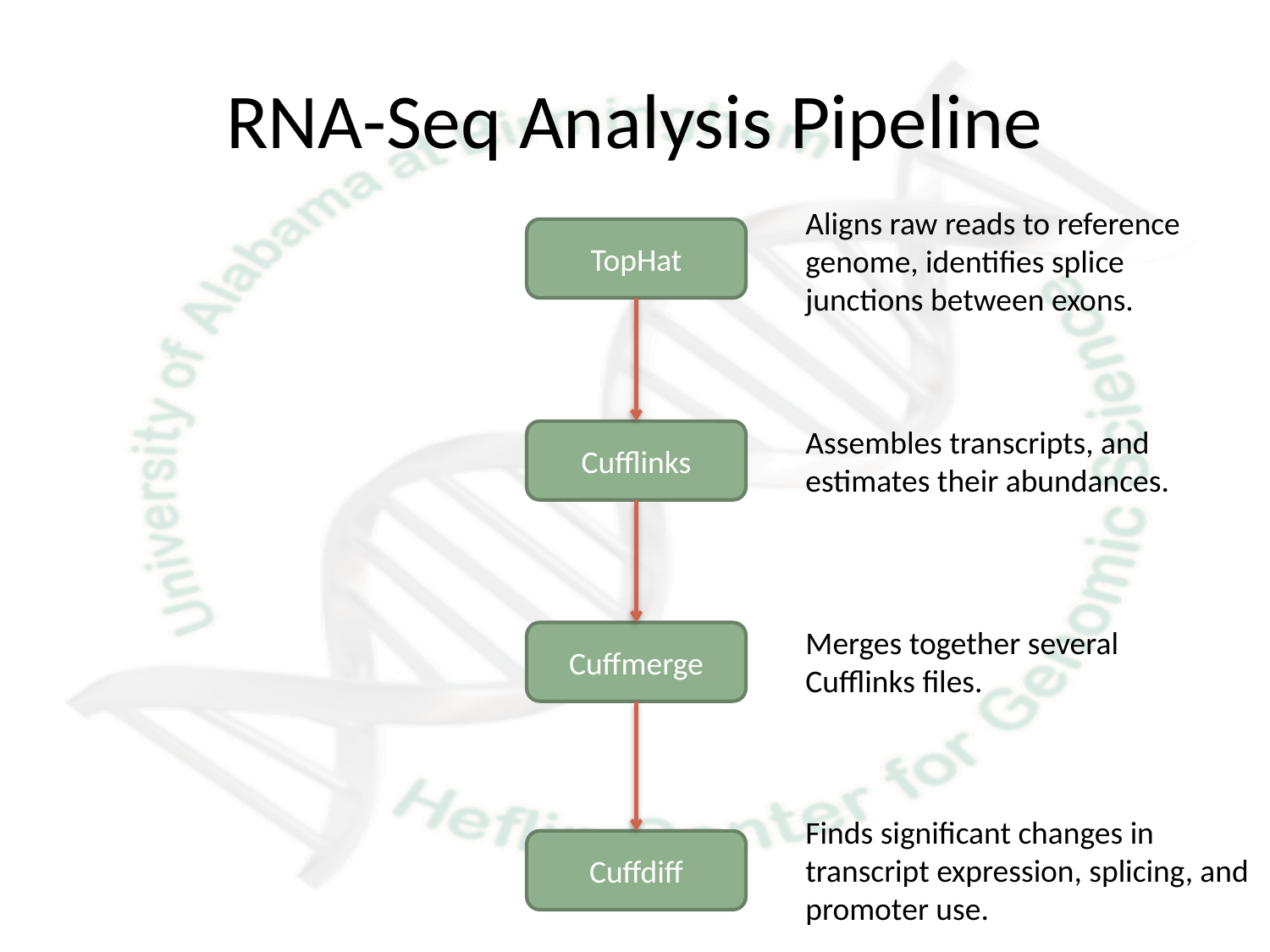

# RNA-Seq Analysis Pipeline
Aligns raw reads to reference genome, identifies splice junctions between exons.
TopHat
Assembles transcripts, and estimates their abundances.
Cufflinks
Merges together several Cufflinks files.
Cuffmerge
Finds significant changes in transcript expression, splicing, and promoter use.
Cuffdiff